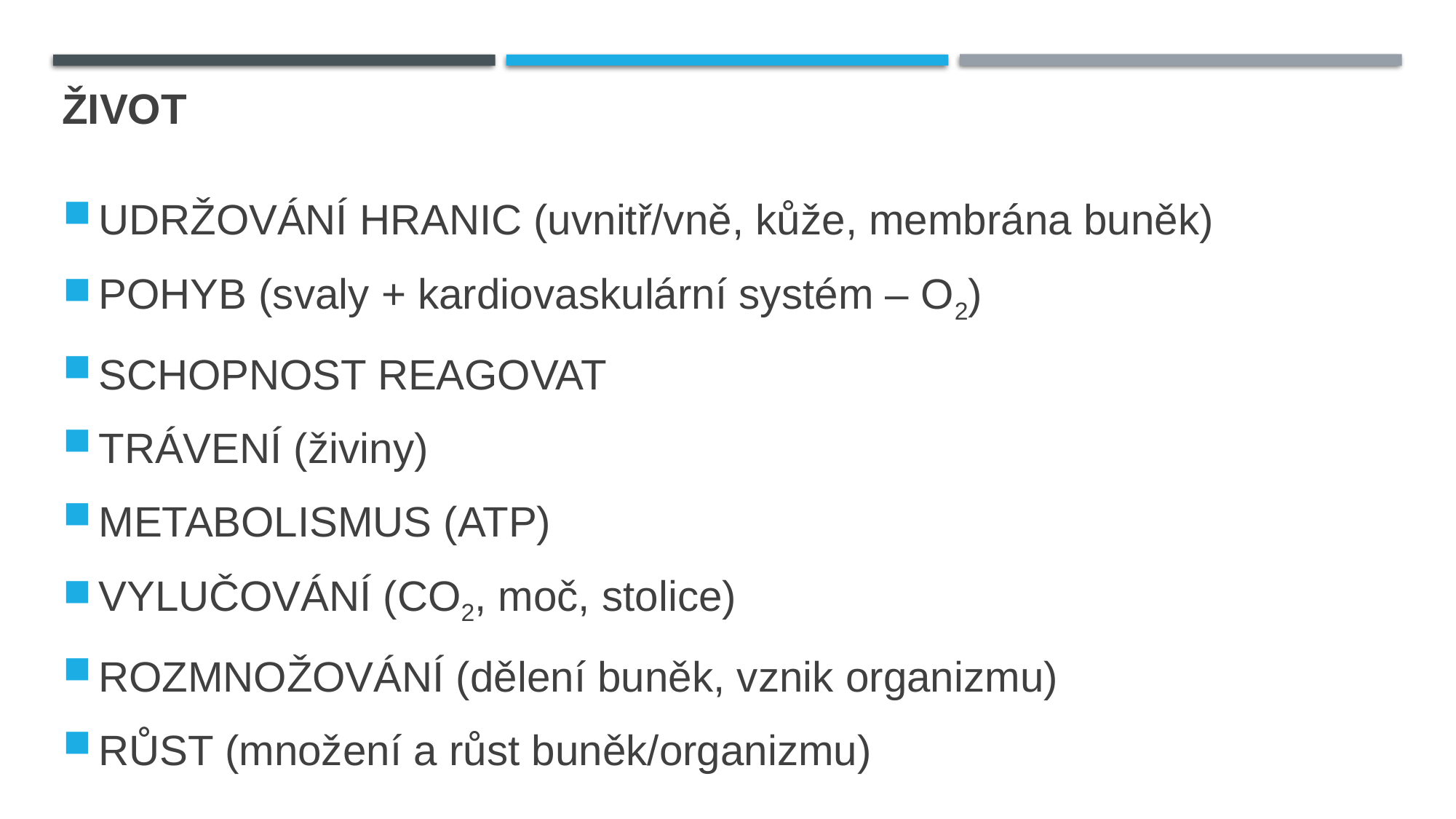

# ŽIVOT
UDRŽOVÁNÍ HRANIC (uvnitř/vně, kůže, membrána buněk)
POHYB (svaly + kardiovaskulární systém – O2)
SCHOPNOST REAGOVAT
TRÁVENÍ (živiny)
METABOLISMUS (ATP)
VYLUČOVÁNÍ (CO2, moč, stolice)
ROZMNOŽOVÁNÍ (dělení buněk, vznik organizmu)
RŮST (množení a růst buněk/organizmu)